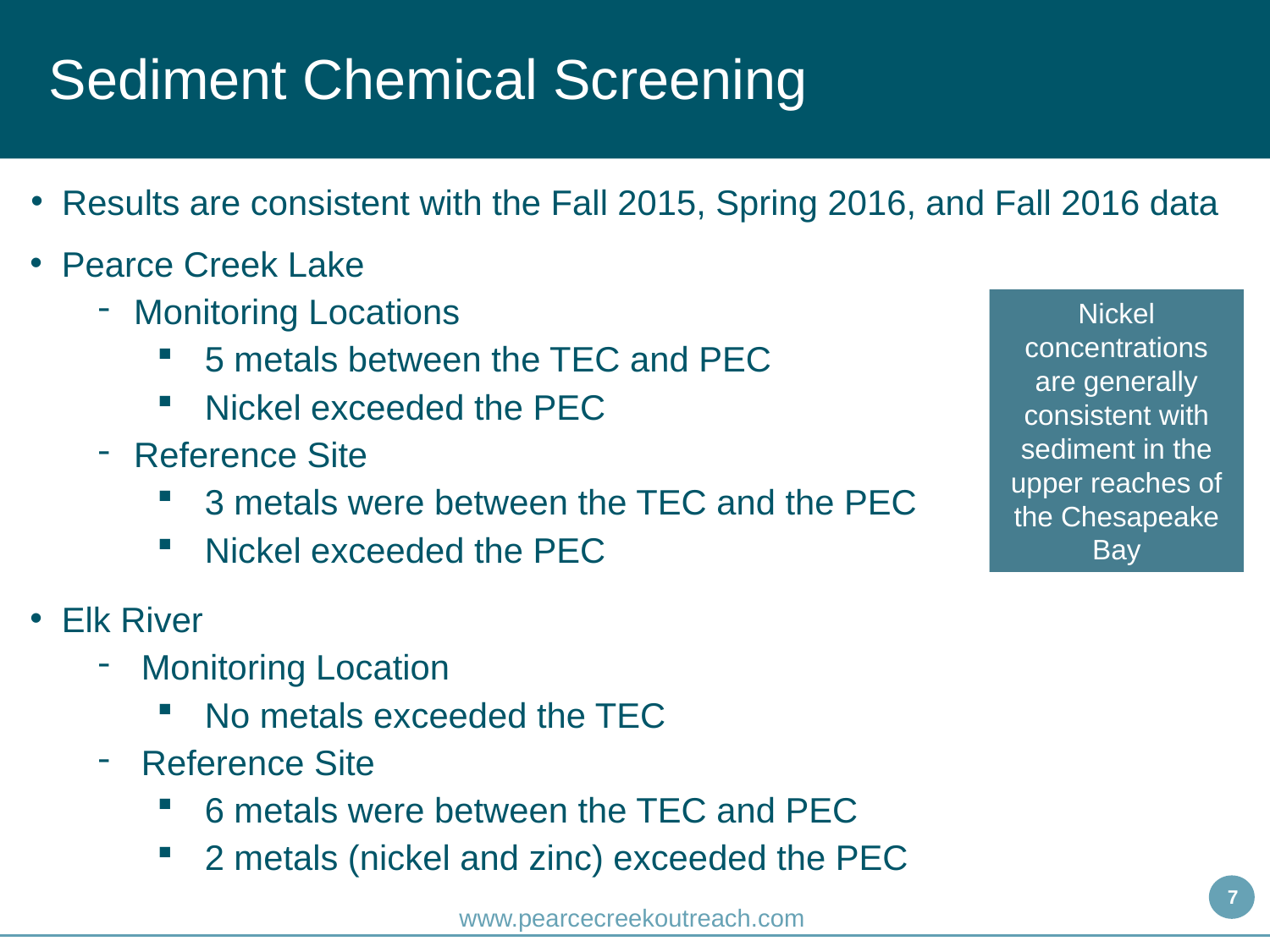

# Sediment Chemical Screening
Results are consistent with the Fall 2015, Spring 2016, and Fall 2016 data
Pearce Creek Lake
Monitoring Locations
5 metals between the TEC and PEC
Nickel exceeded the PEC
Reference Site
3 metals were between the TEC and the PEC
Nickel exceeded the PEC

Elk River
Monitoring Location
No metals exceeded the TEC
Reference Site
6 metals were between the TEC and PEC
2 metals (nickel and zinc) exceeded the PEC
Nickel concentrations are generally consistent with sediment in the upper reaches of the Chesapeake Bay